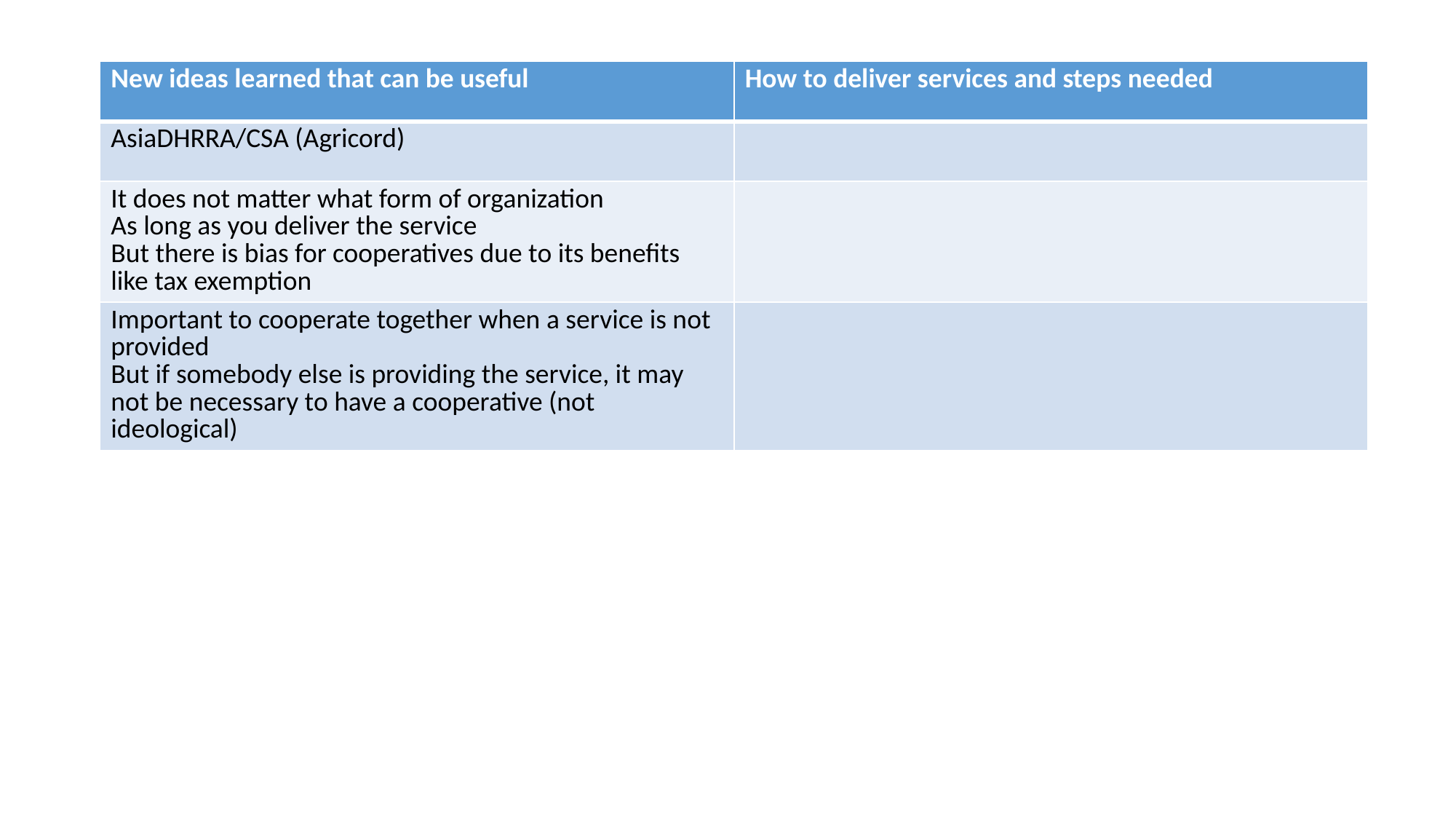

| New ideas learned that can be useful | How to deliver services and steps needed |
| --- | --- |
| AsiaDHRRA/CSA (Agricord) |  |
| It does not matter what form of organization As long as you deliver the service But there is bias for cooperatives due to its benefits like tax exemption |  |
| Important to cooperate together when a service is not provided But if somebody else is providing the service, it may not be necessary to have a cooperative (not ideological) |  |